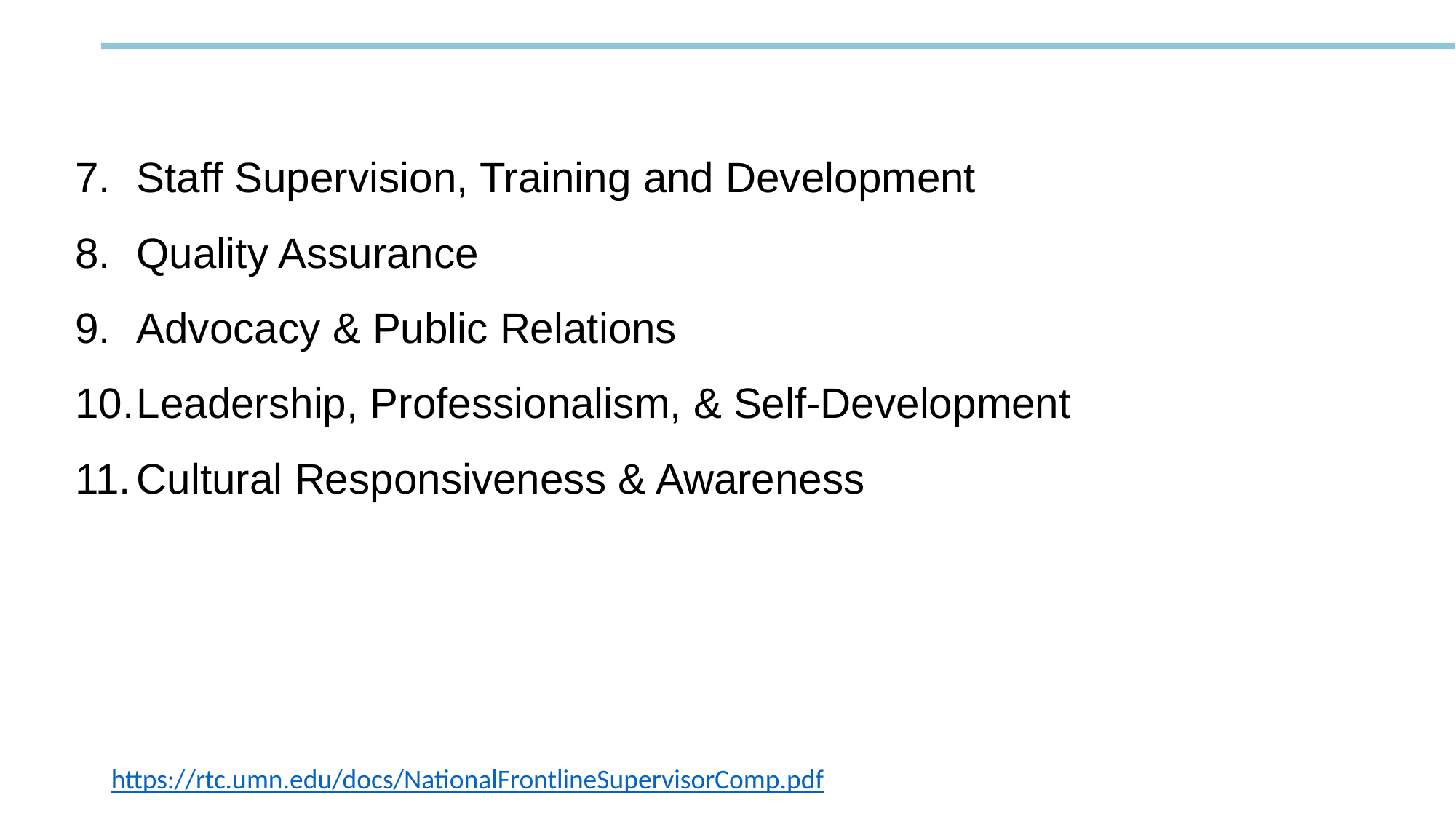

Staff Supervision, Training and Development
Quality Assurance
Advocacy & Public Relations
Leadership, Professionalism, & Self-Development
Cultural Responsiveness & Awareness
https://rtc.umn.edu/docs/NationalFrontlineSupervisorComp.pdf